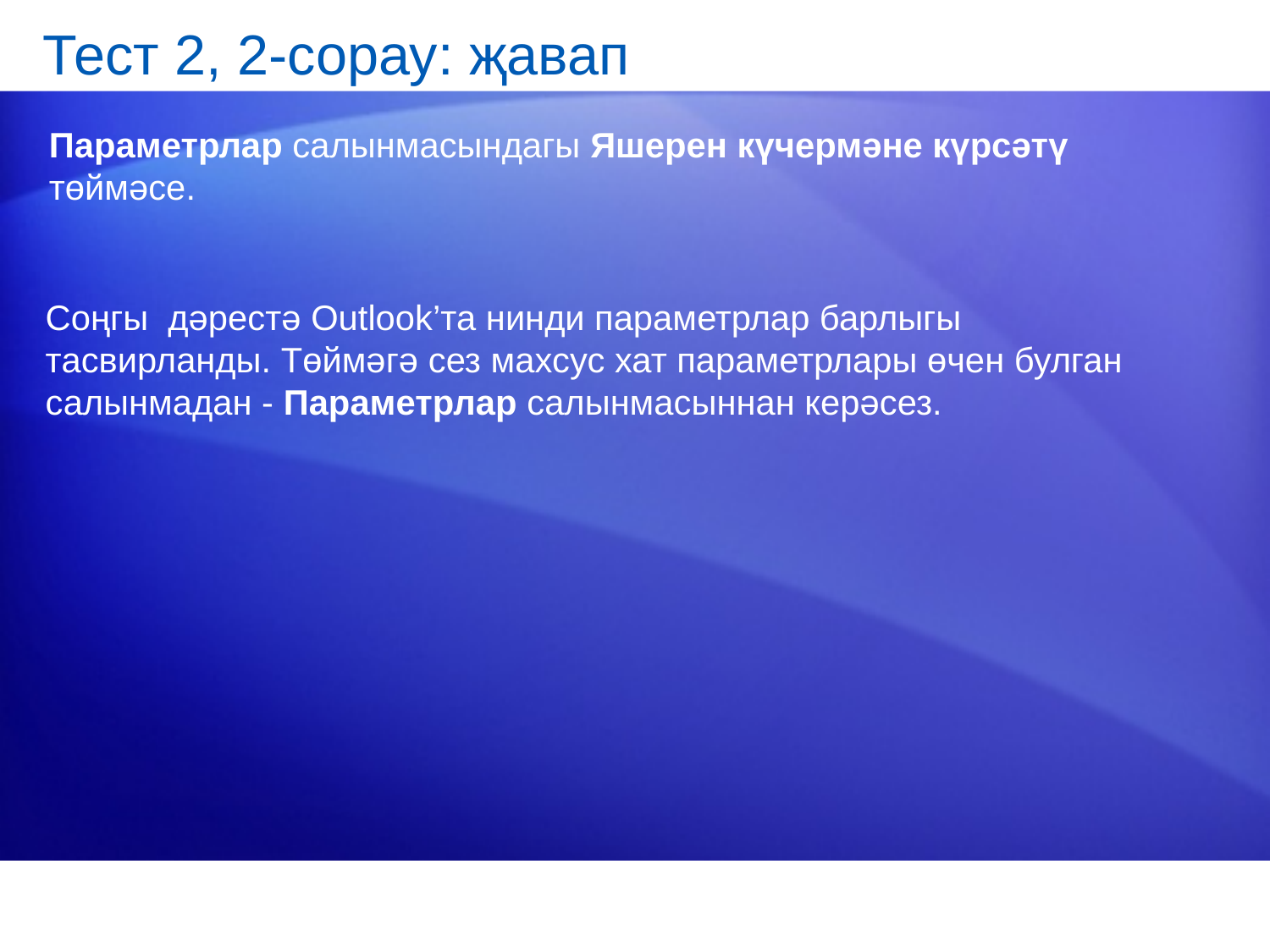

# Тест 2, 2-сорау: җавап
Параметрлар салынмасындагы Яшерен күчермәне күрсәтү төймәсе.
Соңгы  дәрестә Outlook’та нинди параметрлар барлыгы тасвирланды. Төймәгә сез махсус хат параметрлары өчен булган салынмадан - Параметрлар салынмасыннан керәсез.